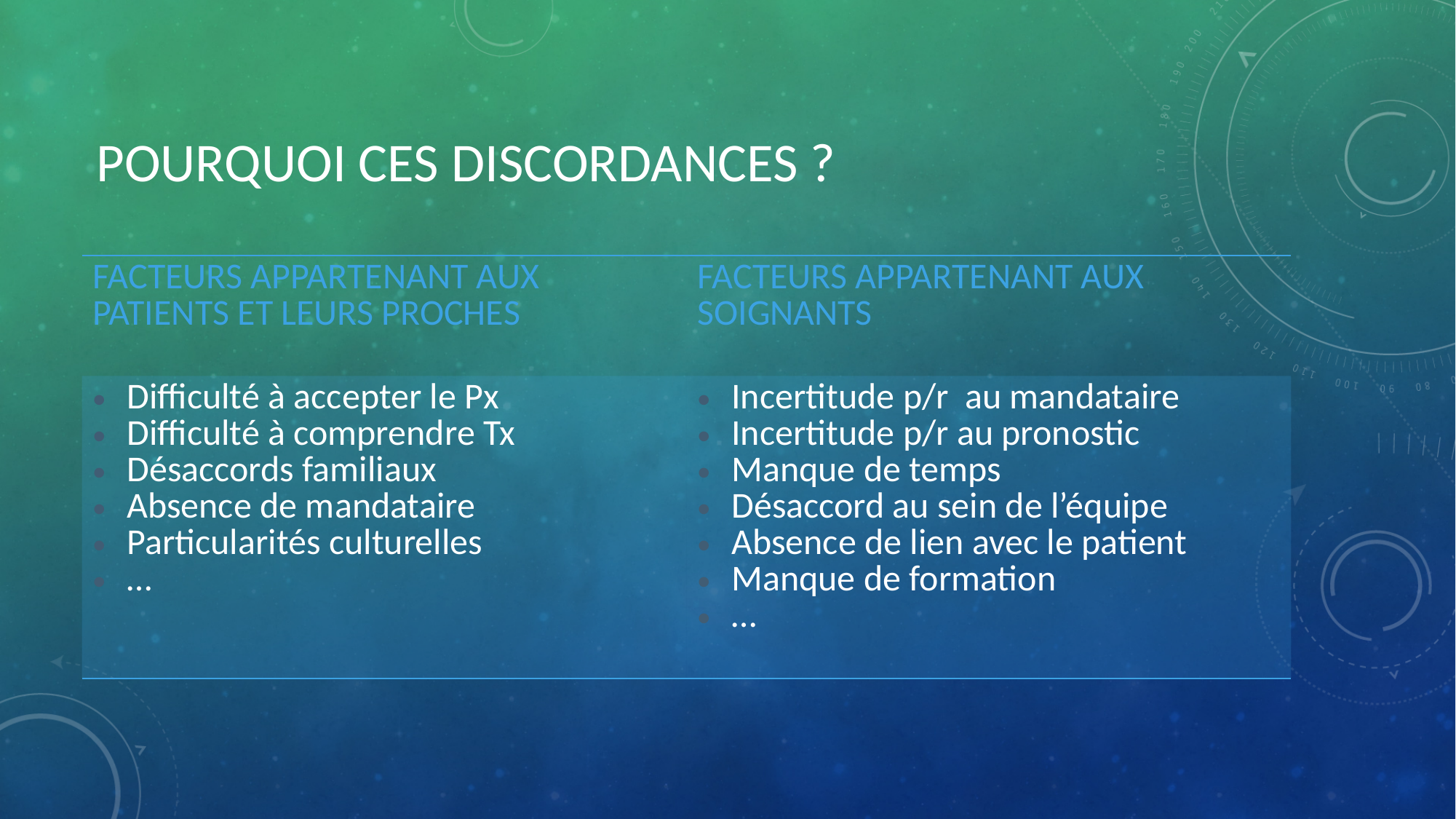

# Pourquoi ces discordances ?
| FACTEURS APPARTENANT AUX PATIENTS ET LEURS PROCHES | FACTEURS APPARTENANT AUX SOIGNANTS |
| --- | --- |
| Difficulté à accepter le Px Difficulté à comprendre Tx Désaccords familiaux Absence de mandataire Particularités culturelles … | Incertitude p/r au mandataire Incertitude p/r au pronostic Manque de temps Désaccord au sein de l’équipe Absence de lien avec le patient Manque de formation … |